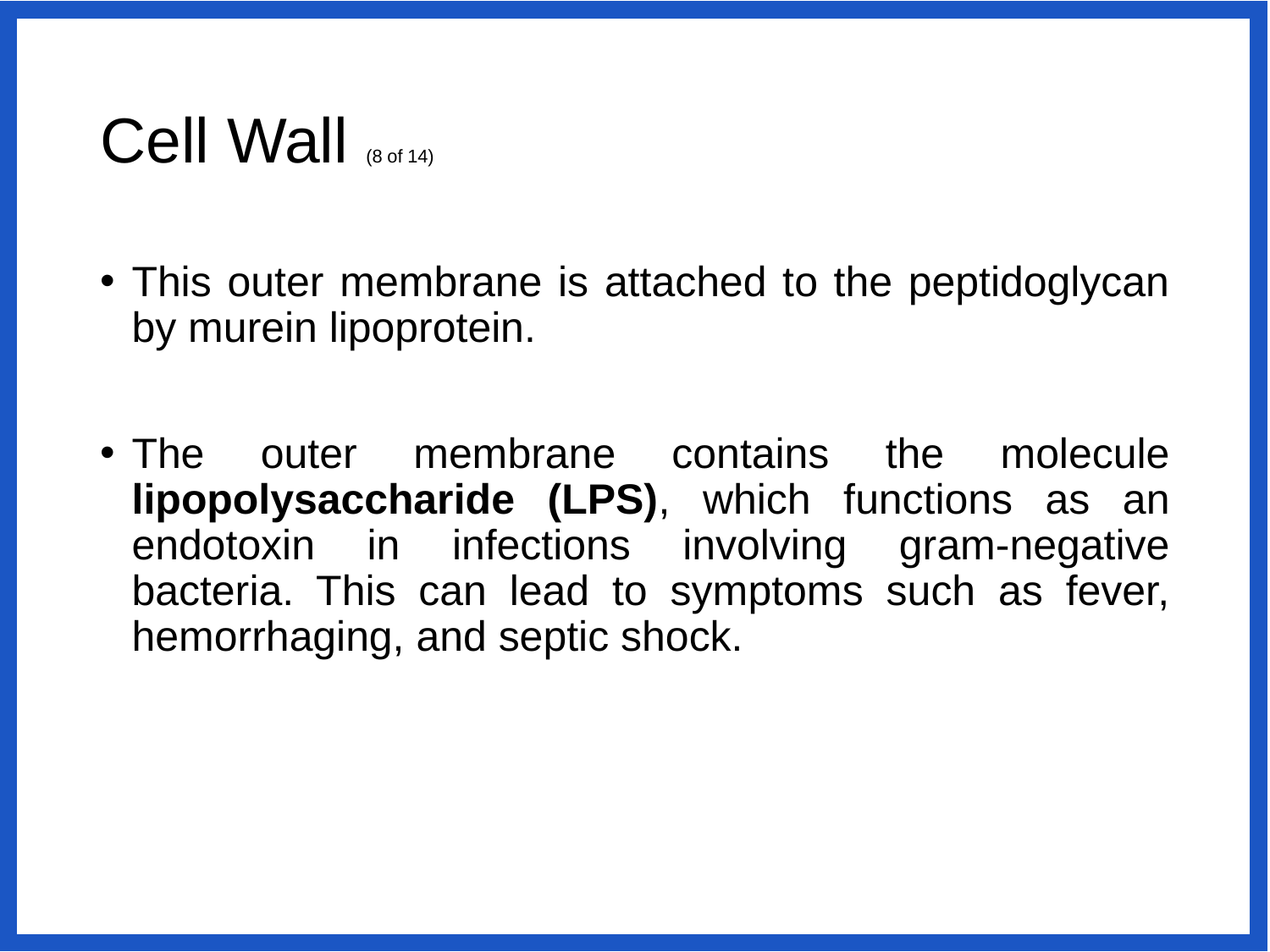

# Cell Wall (8 of 14)
This outer membrane is attached to the peptidoglycan by murein lipoprotein.

The outer membrane contains the molecule lipopolysaccharide (LPS), which functions as an endotoxin in infections involving gram-negative bacteria. This can lead to symptoms such as fever, hemorrhaging, and septic shock.